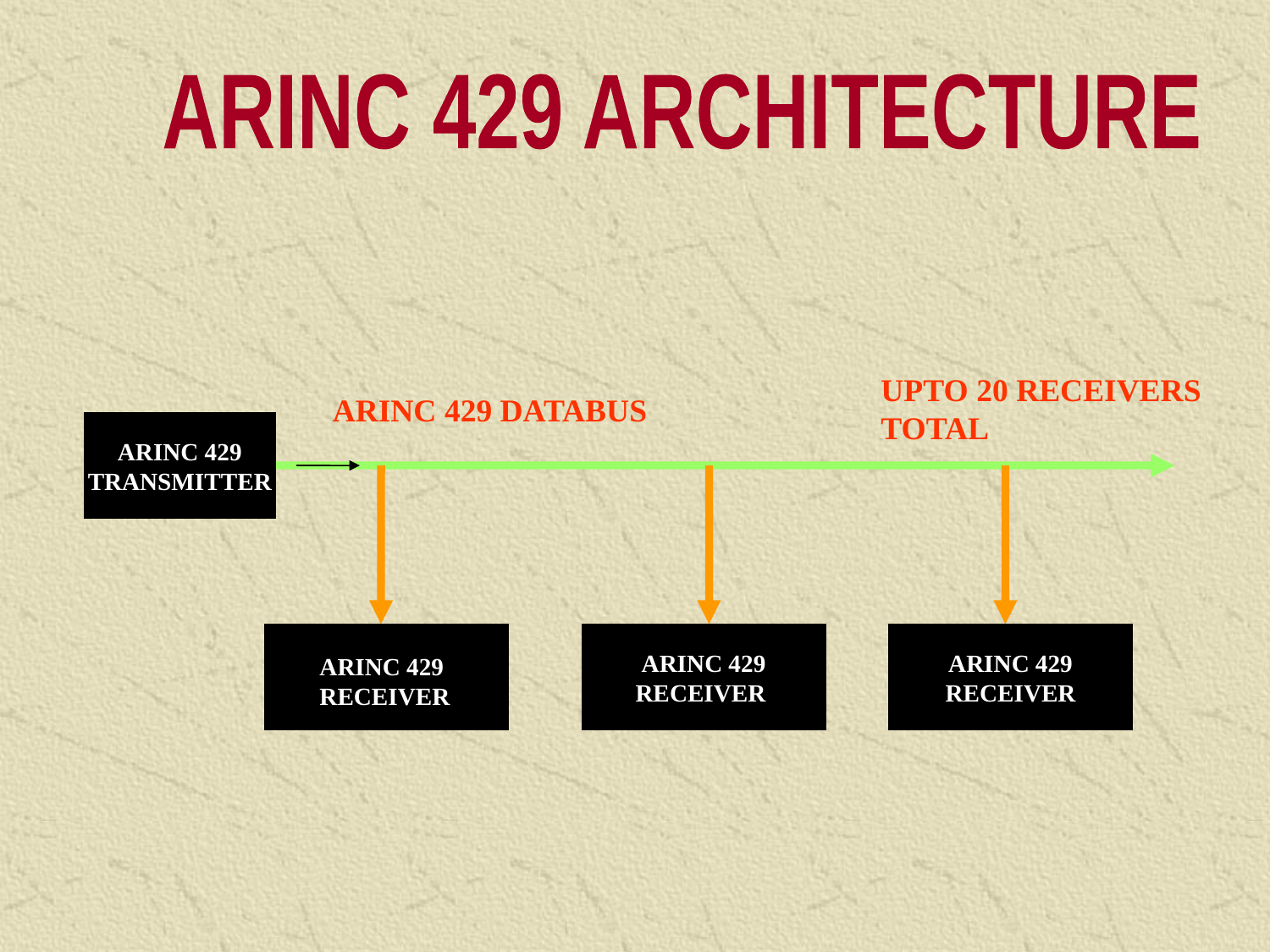

ARINC 429 ARCHITECTURE

UPTO 20 RECEIVERS
TOTAL
ARINC 429 DATABUS
ARINC 429
TRANSMITTER

ARINC 429
RECEIVER
ARINC 429
RECEIVER
ARINC 429
RECEIVER